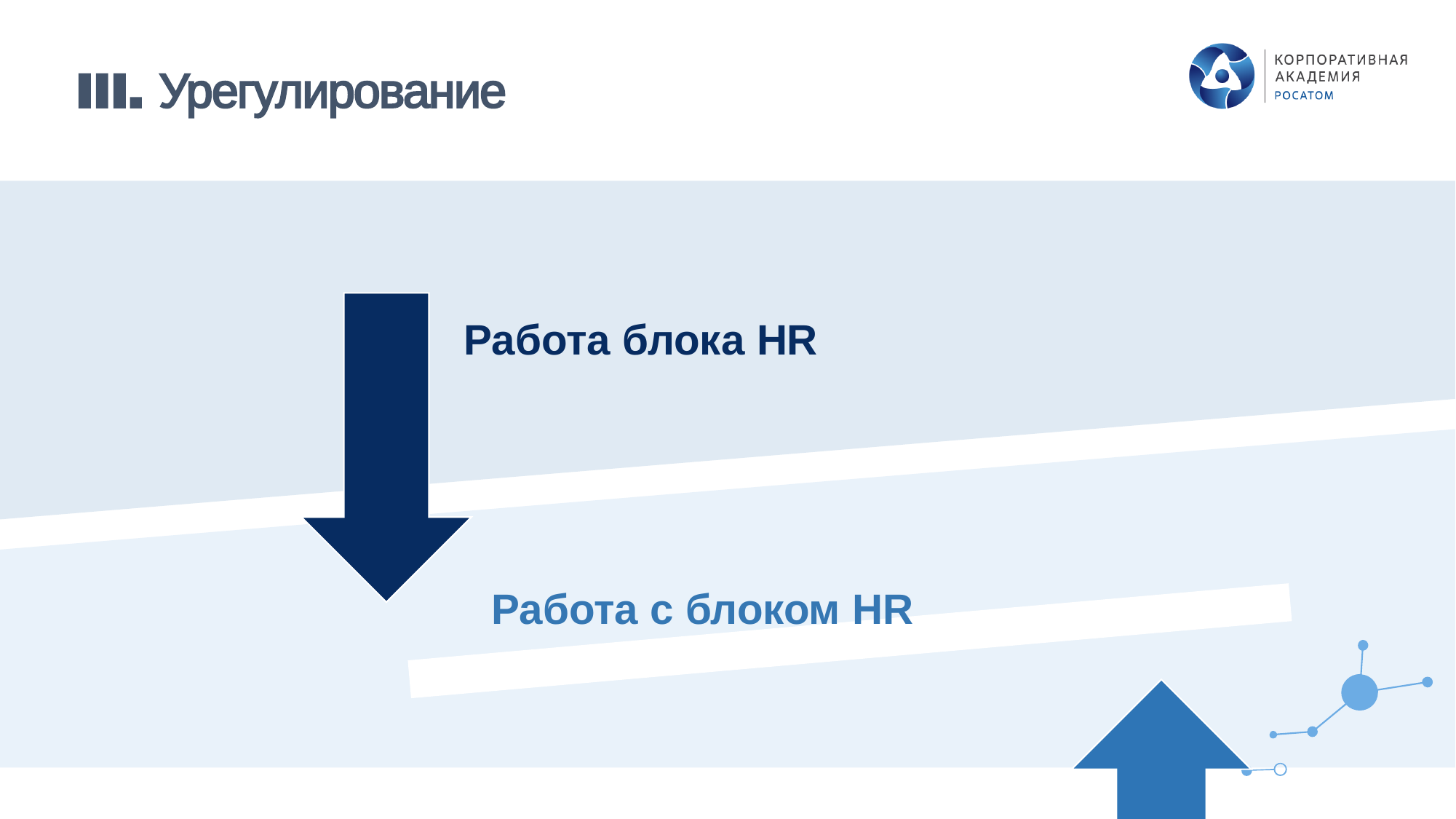

# III. Урегулирование

Работа блока HR
Работа с блоком HR